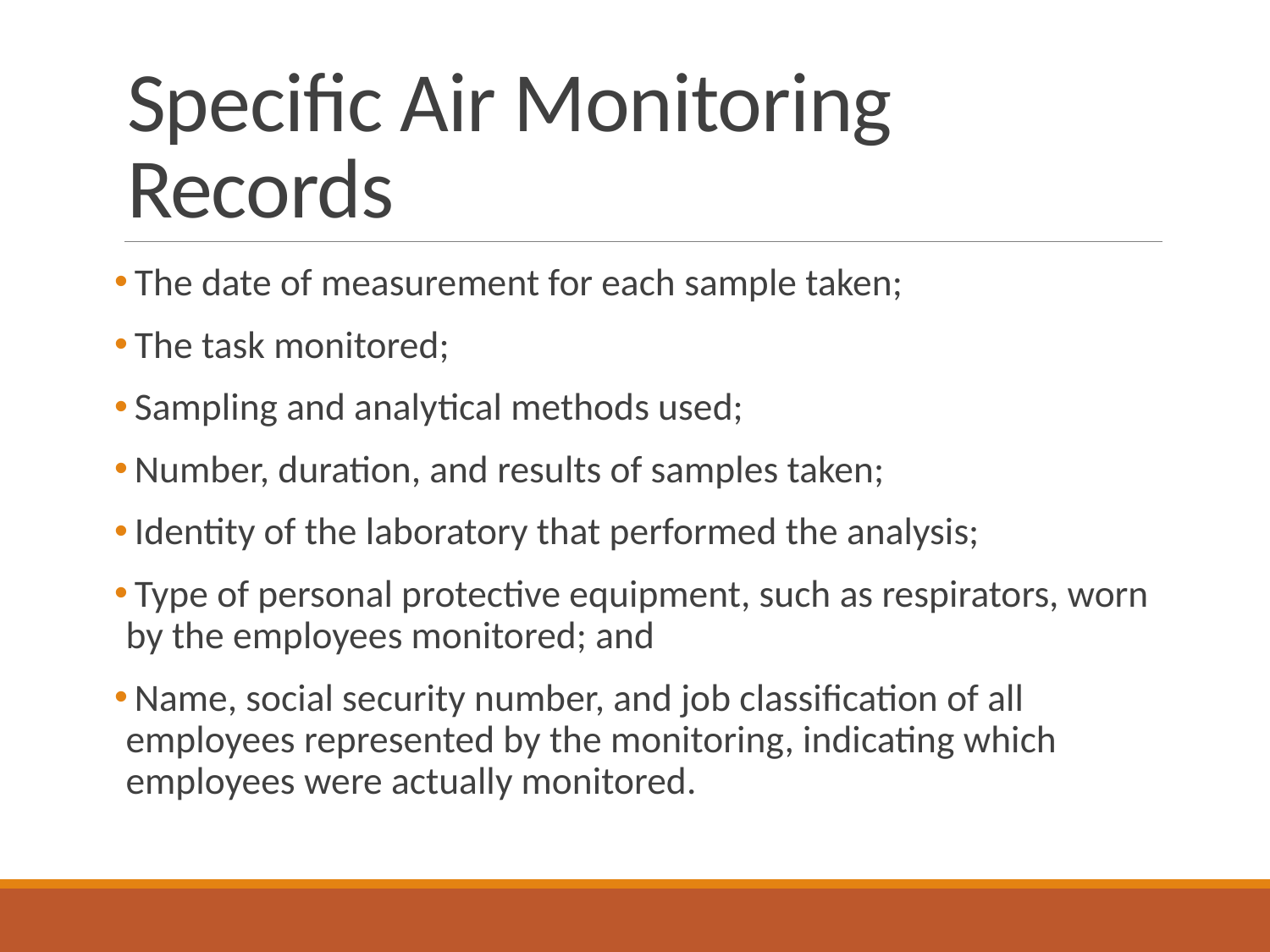

# Specific Air Monitoring Records
 The date of measurement for each sample taken;
 The task monitored;
 Sampling and analytical methods used;
 Number, duration, and results of samples taken;
 Identity of the laboratory that performed the analysis;
 Type of personal protective equipment, such as respirators, worn by the employees monitored; and
 Name, social security number, and job classification of all employees represented by the monitoring, indicating which employees were actually monitored.